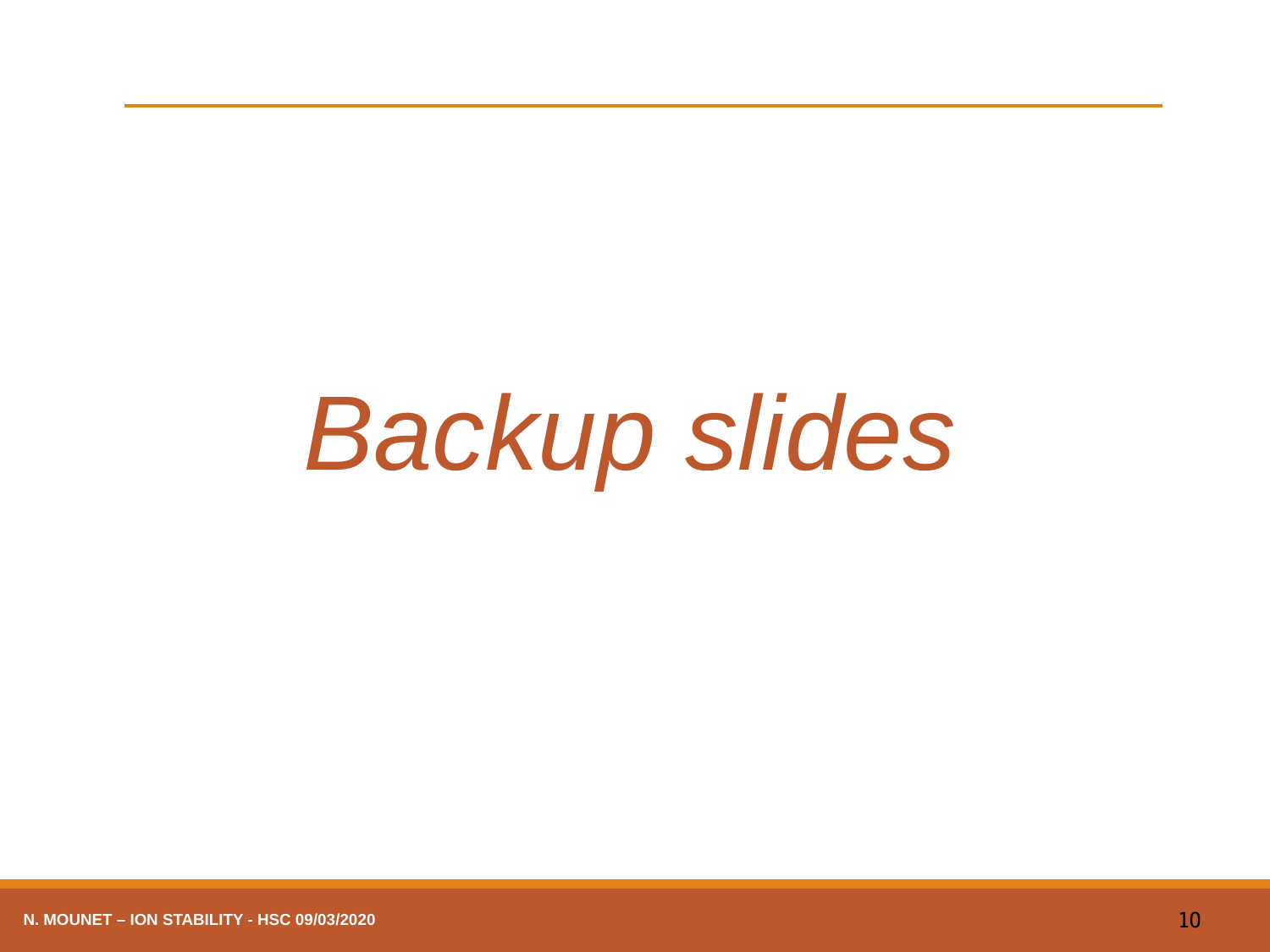

Backup slides
N. Mounet – Ion stability - HSC 09/03/2020